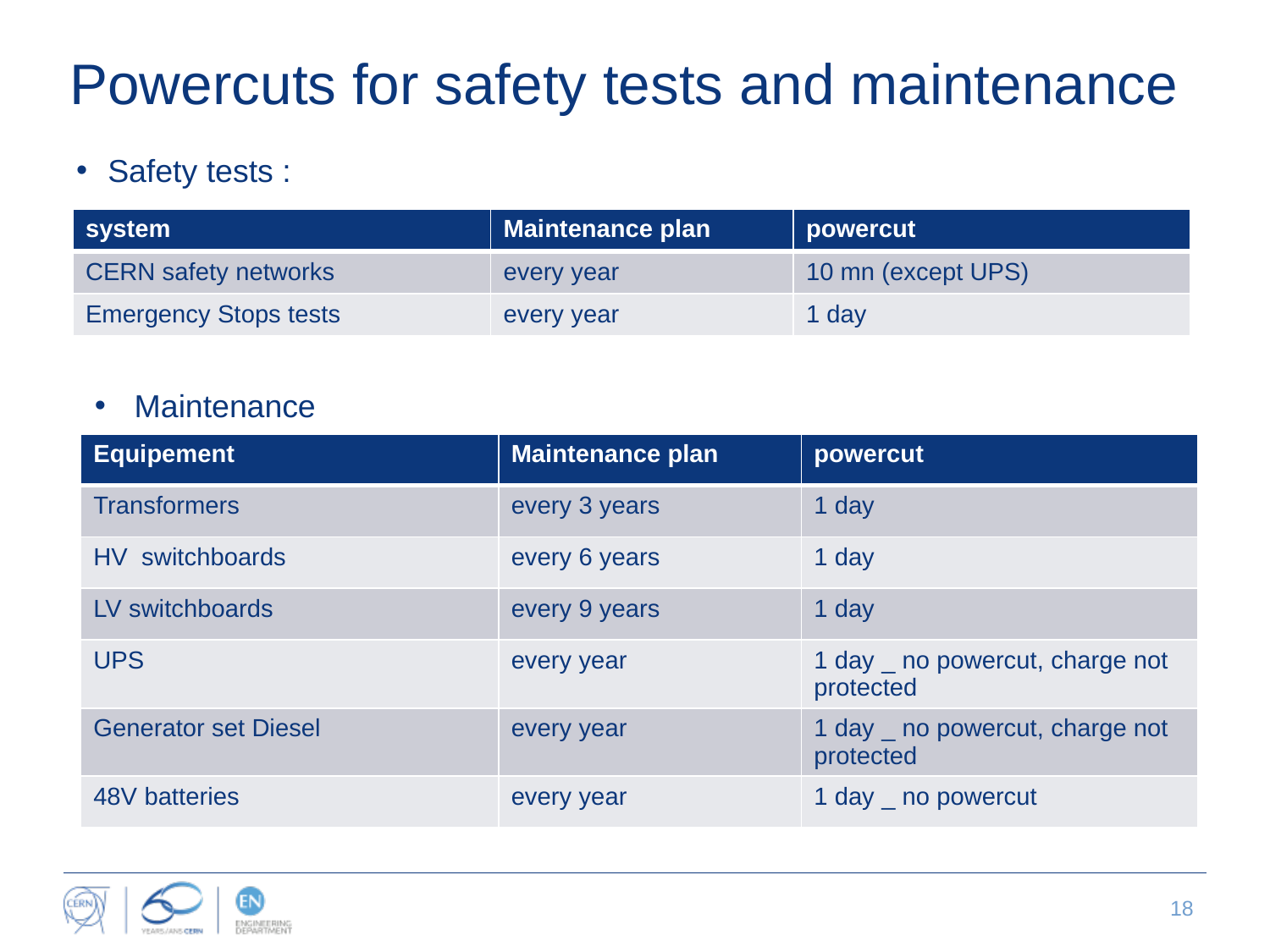

# Powercuts for safety tests and maintenance
Safety tests :
| system | Maintenance plan | powercut |
| --- | --- | --- |
| CERN safety networks | every year | 10 mn (except UPS) |
| Emergency Stops tests | every year | 1 day |
Maintenance
| Equipement | Maintenance plan | powercut |
| --- | --- | --- |
| Transformers | every 3 years | 1 day |
| HV switchboards | every 6 years | 1 day |
| LV switchboards | every 9 years | 1 day |
| UPS | every year | 1 day \_ no powercut, charge not protected |
| Generator set Diesel | every year | 1 day \_ no powercut, charge not protected |
| 48V batteries | every year | 1 day \_ no powercut |
18